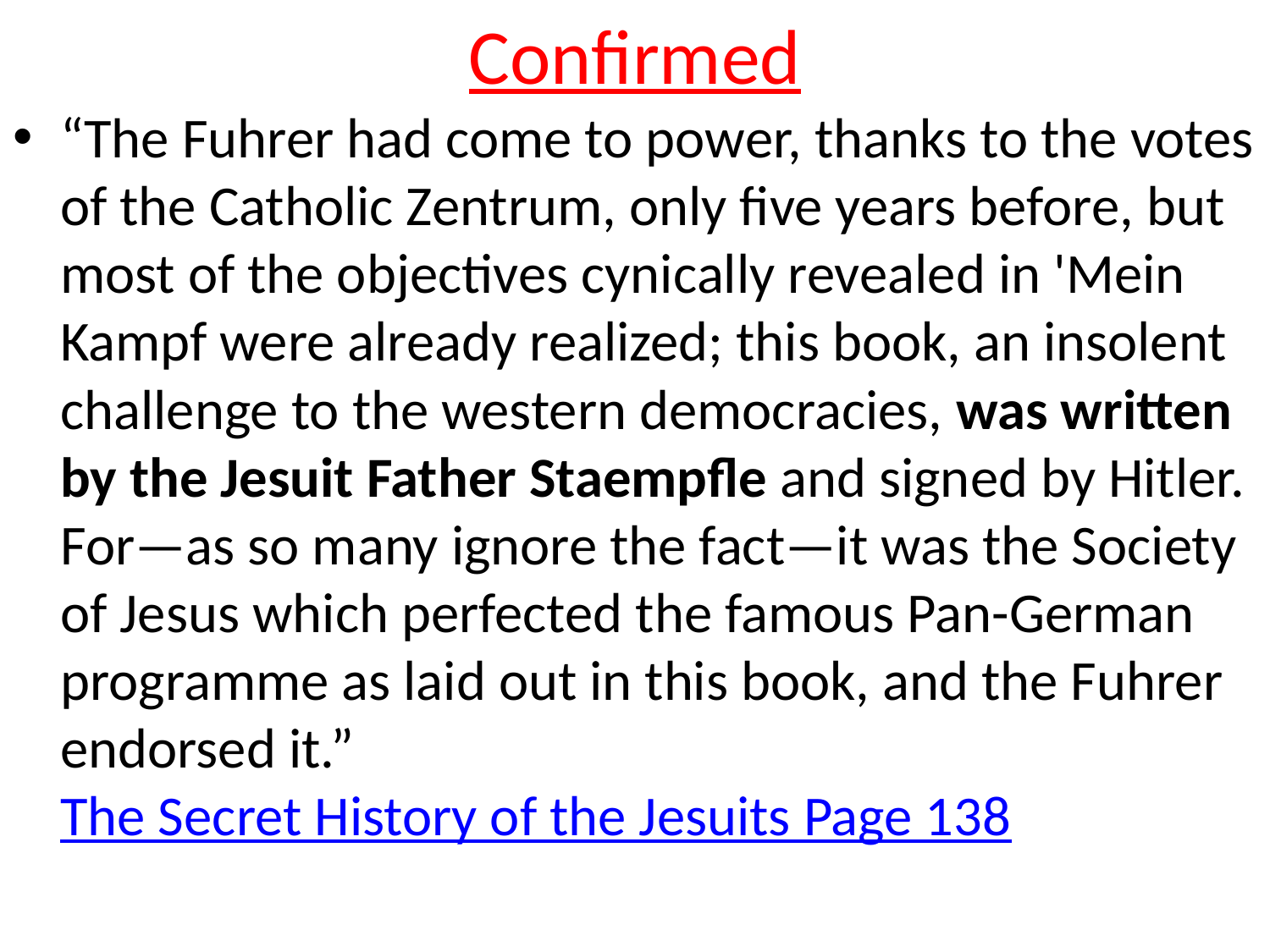

# Confirmed
“The Fuhrer had come to power, thanks to the votes of the Catholic Zentrum, only five years before, but most of the objectives cynically revealed in 'Mein Kampf were already realized; this book, an insolent challenge to the western democracies, was written by the Jesuit Father Staempfle and signed by Hitler. For—as so many ignore the fact—it was the Society of Jesus which perfected the famous Pan-German programme as laid out in this book, and the Fuhrer endorsed it.”  The Secret History of the Jesuits Page 138